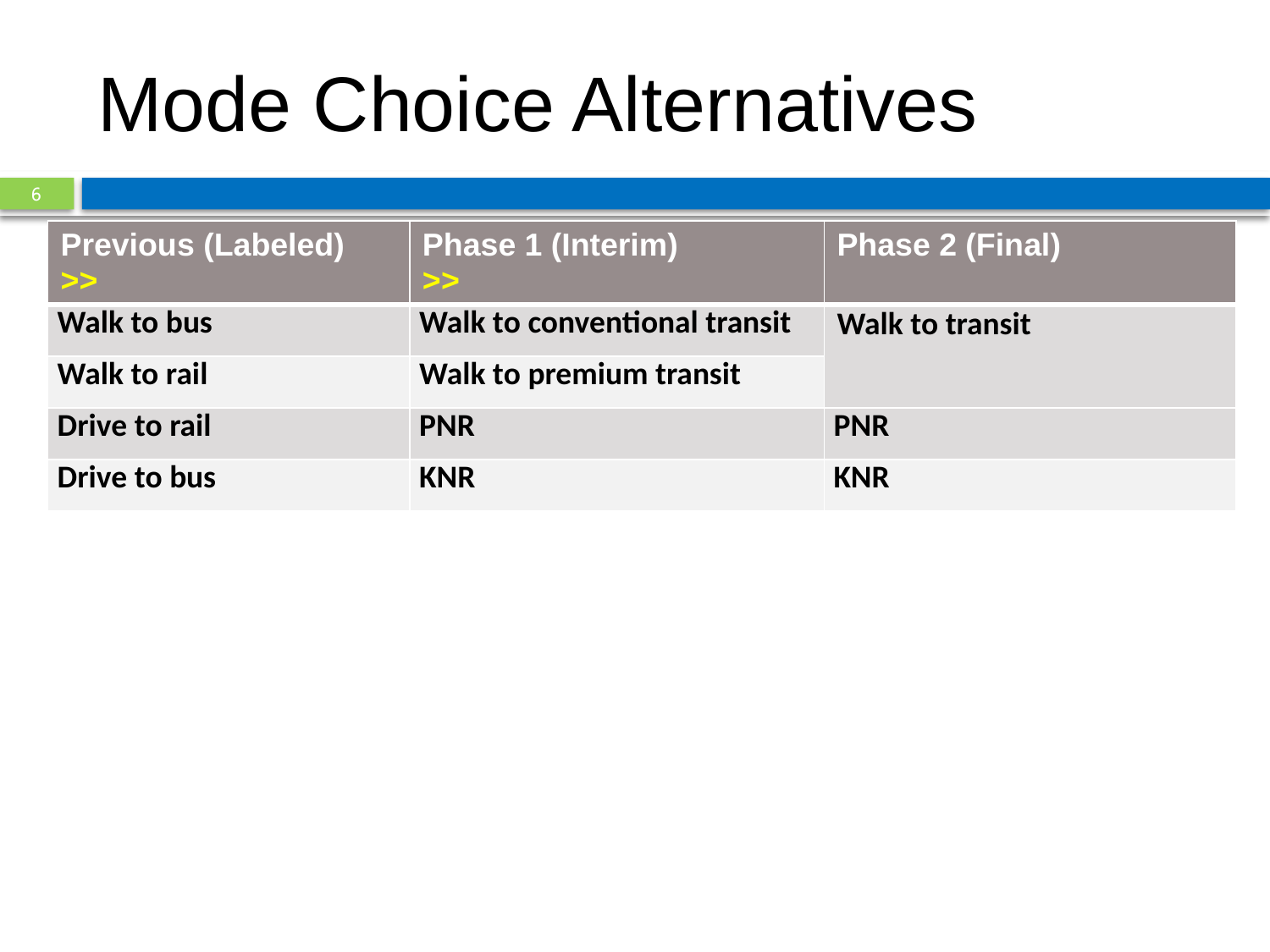

# Mode Choice Alternatives
6
| Previous (Labeled) >> | Phase 1 (Interim) >> | Phase 2 (Final) |
| --- | --- | --- |
| Walk to bus | Walk to conventional transit | Walk to transit |
| Walk to rail | Walk to premium transit |  |
| Drive to rail | PNR | PNR |
| Drive to bus | KNR | KNR |